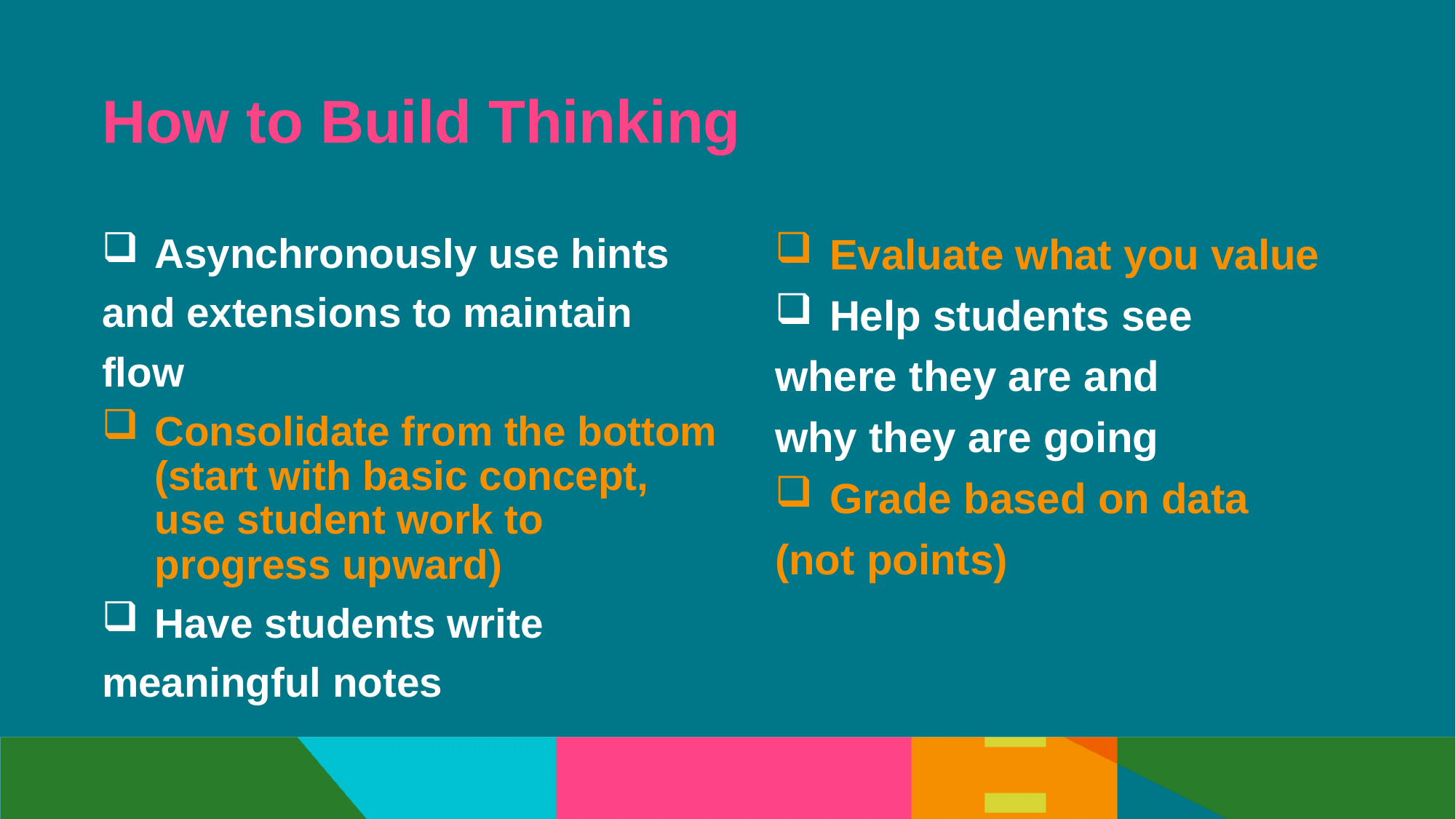

# How to Build Thinking
Asynchronously use hints
and extensions to maintain
flow
Consolidate from the bottom (start with basic concept, use student work to progress upward)
Have students write
meaningful notes
Evaluate what you value
Help students see
where they are and
why they are going
Grade based on data
(not points)